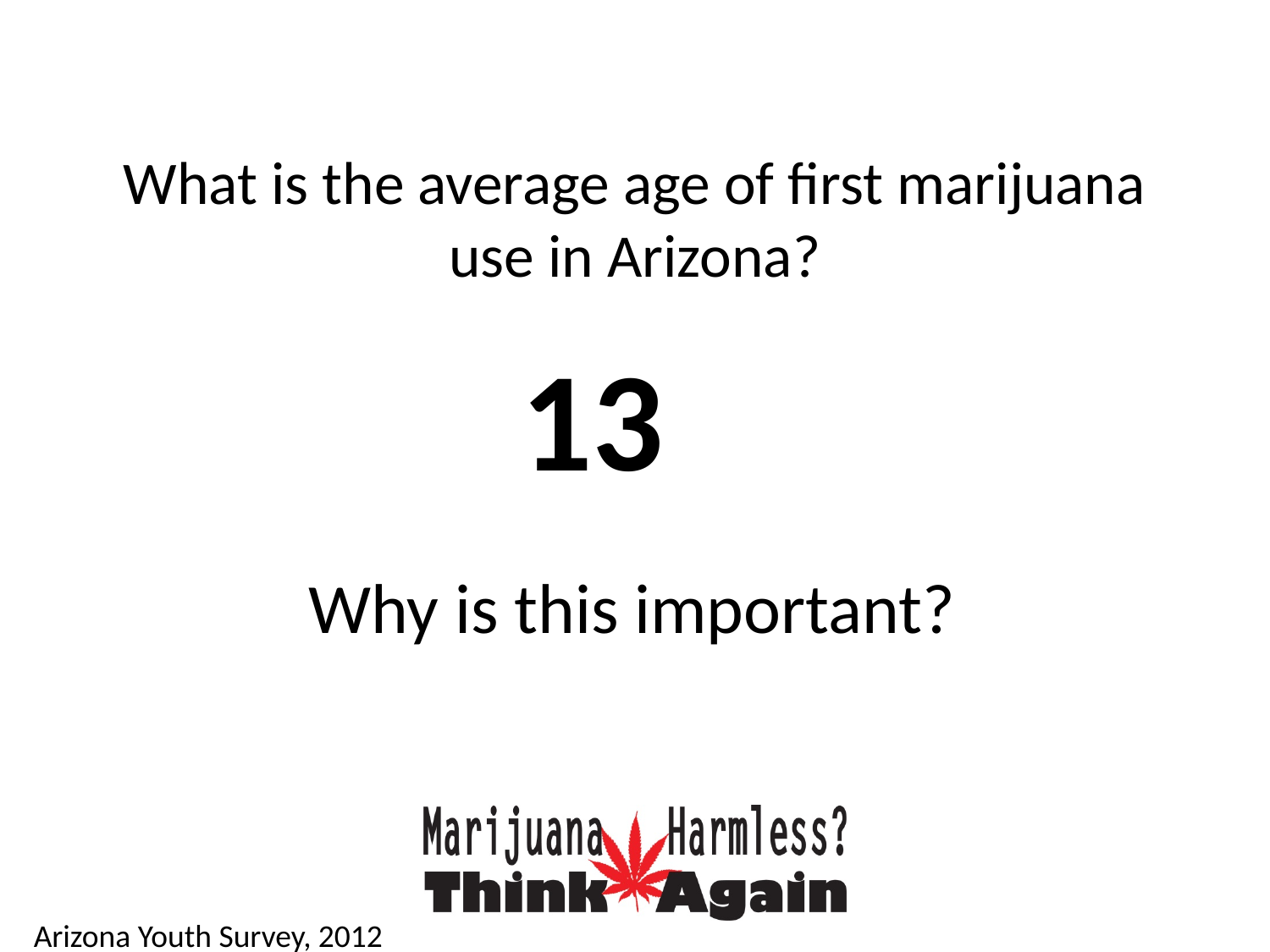

# What is the average age of first marijuana use in Arizona?
13
Why is this important?
Arizona Youth Survey, 2012